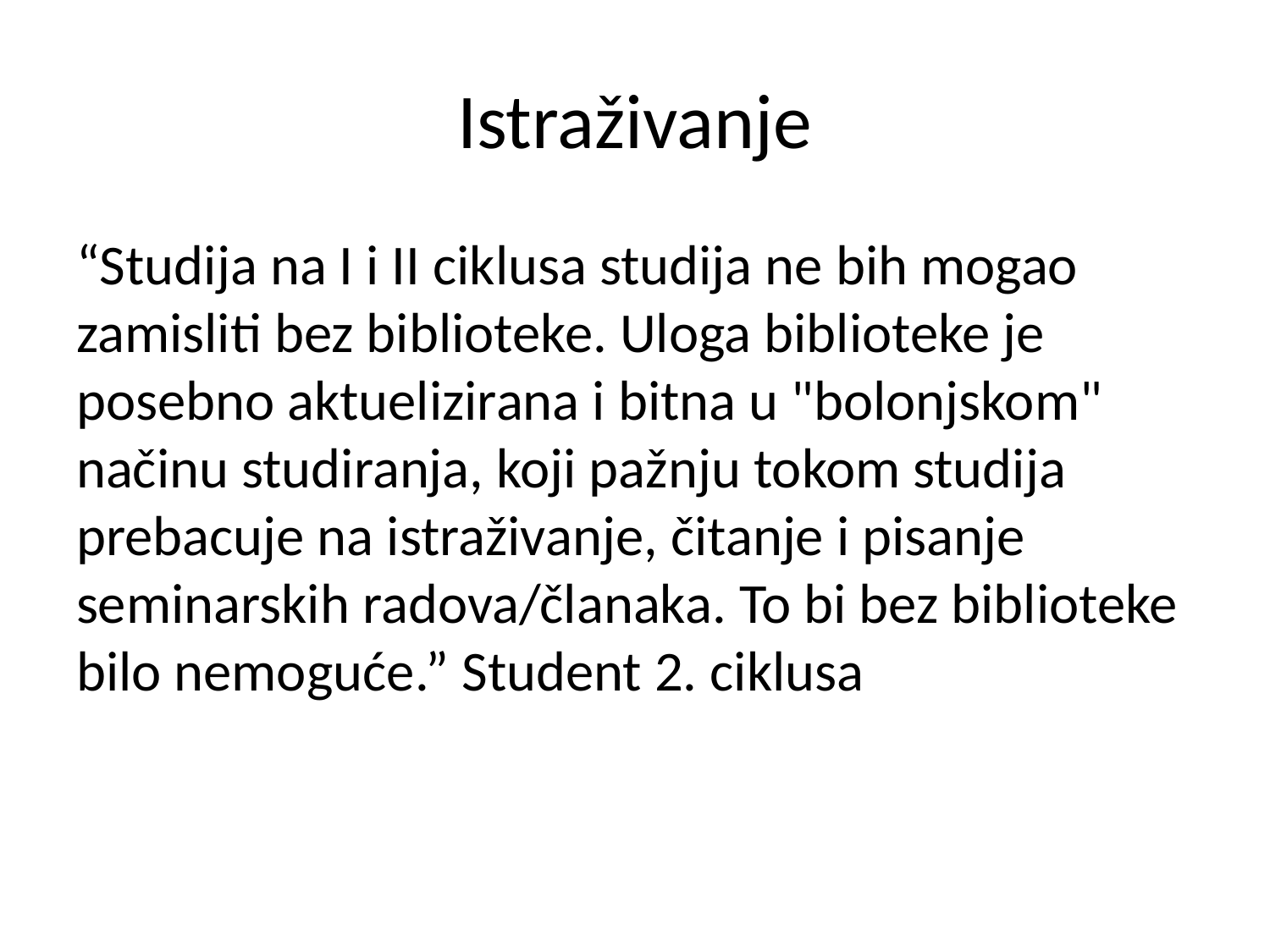

# Istraživanje
“Studija na I i II ciklusa studija ne bih mogao zamisliti bez biblioteke. Uloga biblioteke je posebno aktuelizirana i bitna u "bolonjskom" načinu studiranja, koji pažnju tokom studija prebacuje na istraživanje, čitanje i pisanje seminarskih radova/članaka. To bi bez biblioteke bilo nemoguće.” Student 2. ciklusa